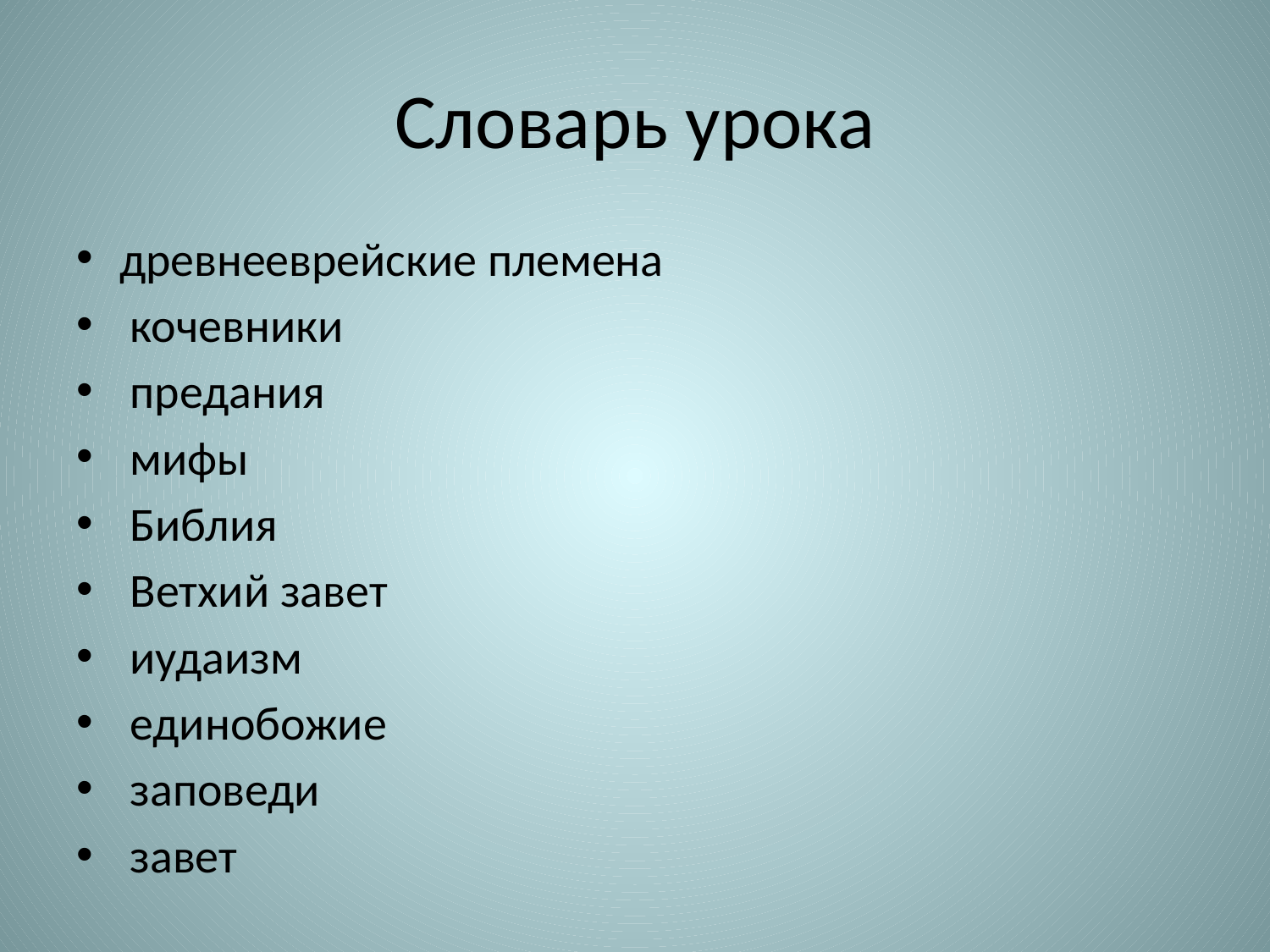

# Словарь урока
древнееврейские племена
 кочевники
 предания
 мифы
 Библия
 Ветхий завет
 иудаизм
 единобожие
 заповеди
 завет